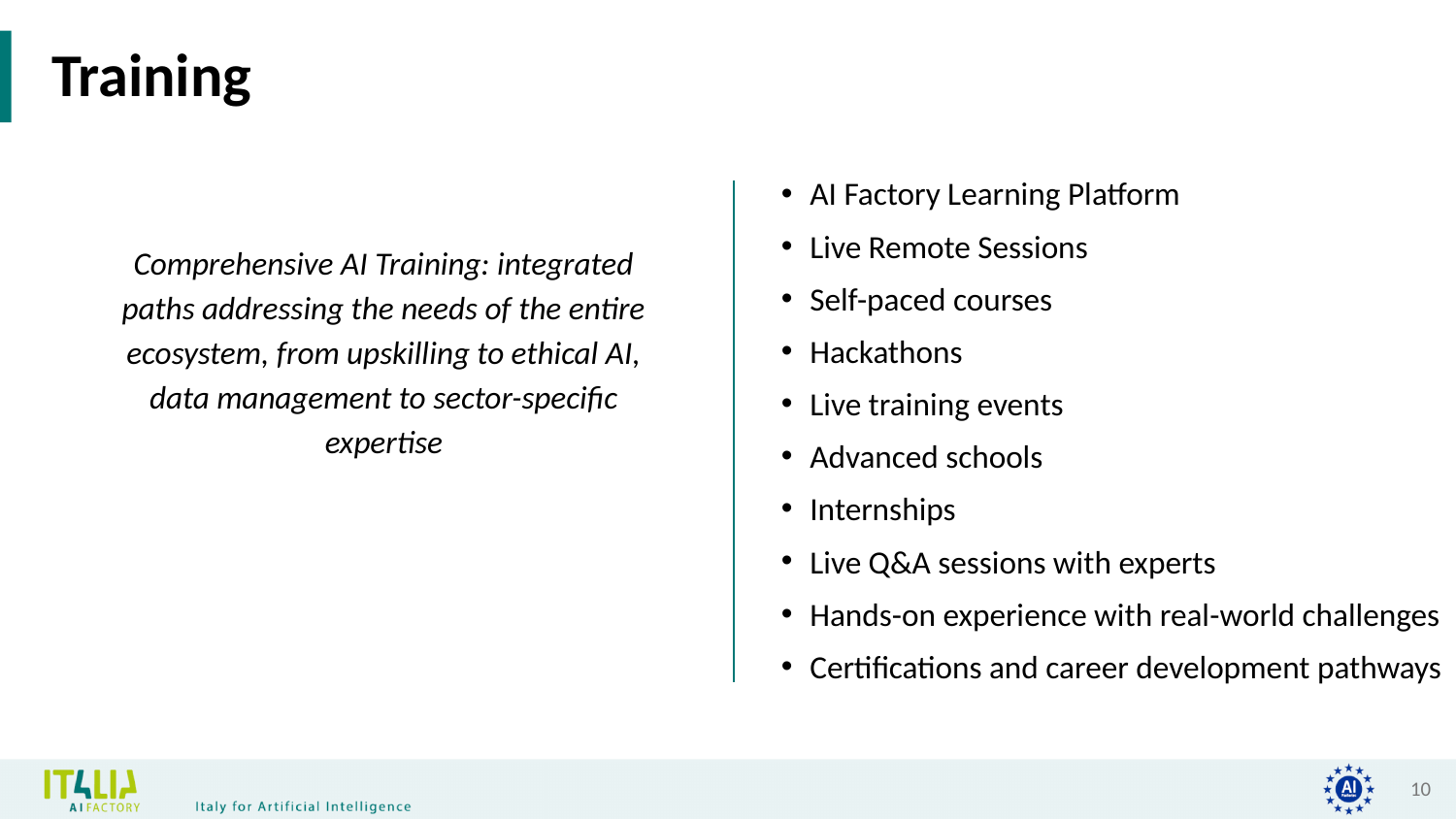

# Training
AI Factory Learning Platform
Live Remote Sessions
Self-paced courses
Hackathons
Live training events
Advanced schools
Internships
Live Q&A sessions with experts
Hands-on experience with real-world challenges
Certifications and career development pathways
Comprehensive AI Training: integrated paths addressing the needs of the entire ecosystem, from upskilling to ethical AI, data management to sector-specific expertise
10